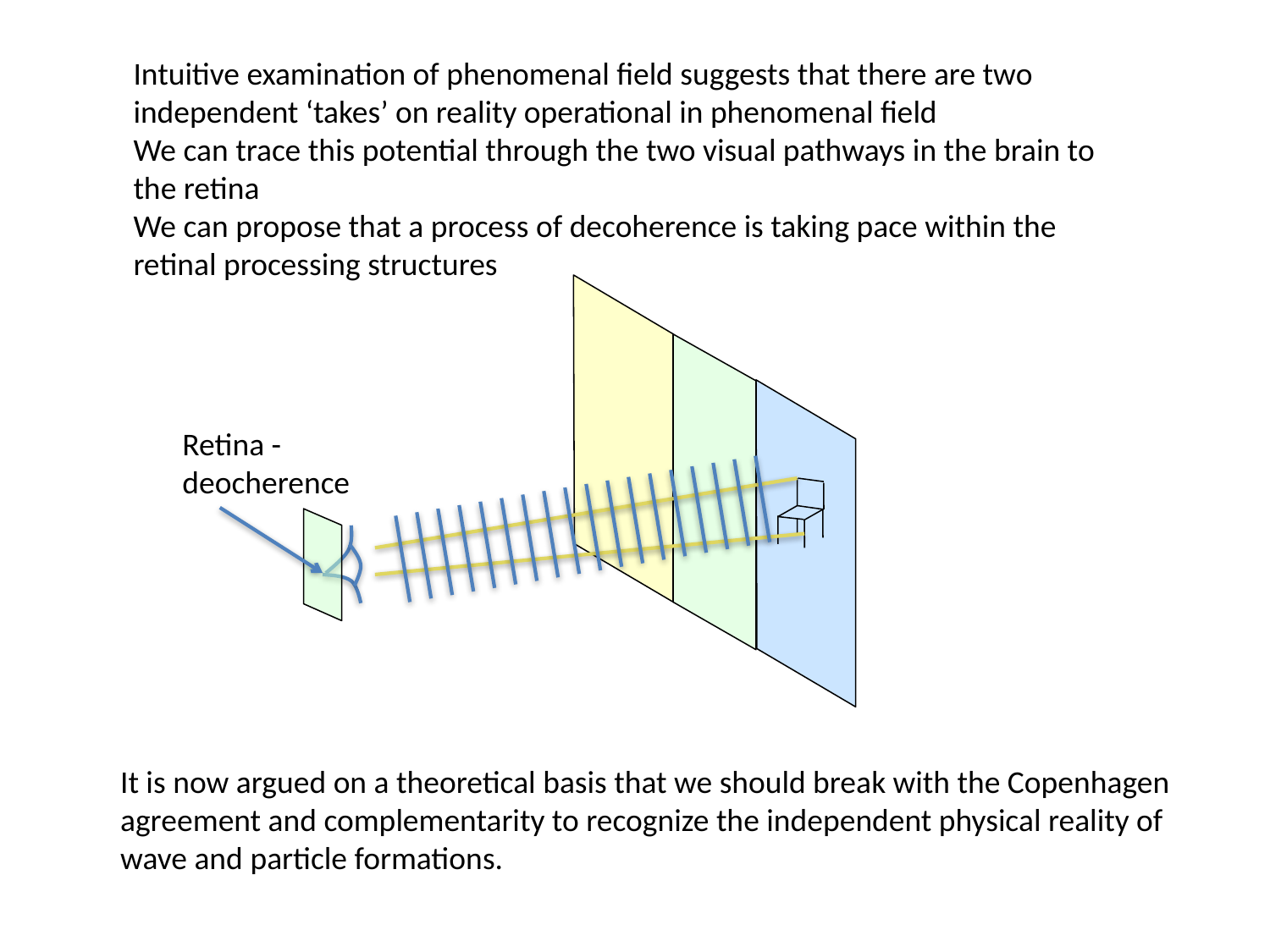

Intuitive examination of phenomenal field suggests that there are two independent ‘takes’ on reality operational in phenomenal field
We can trace this potential through the two visual pathways in the brain to the retina
We can propose that a process of decoherence is taking pace within the retinal processing structures

Retina - deocherence

It is now argued on a theoretical basis that we should break with the Copenhagen agreement and complementarity to recognize the independent physical reality of wave and particle formations.